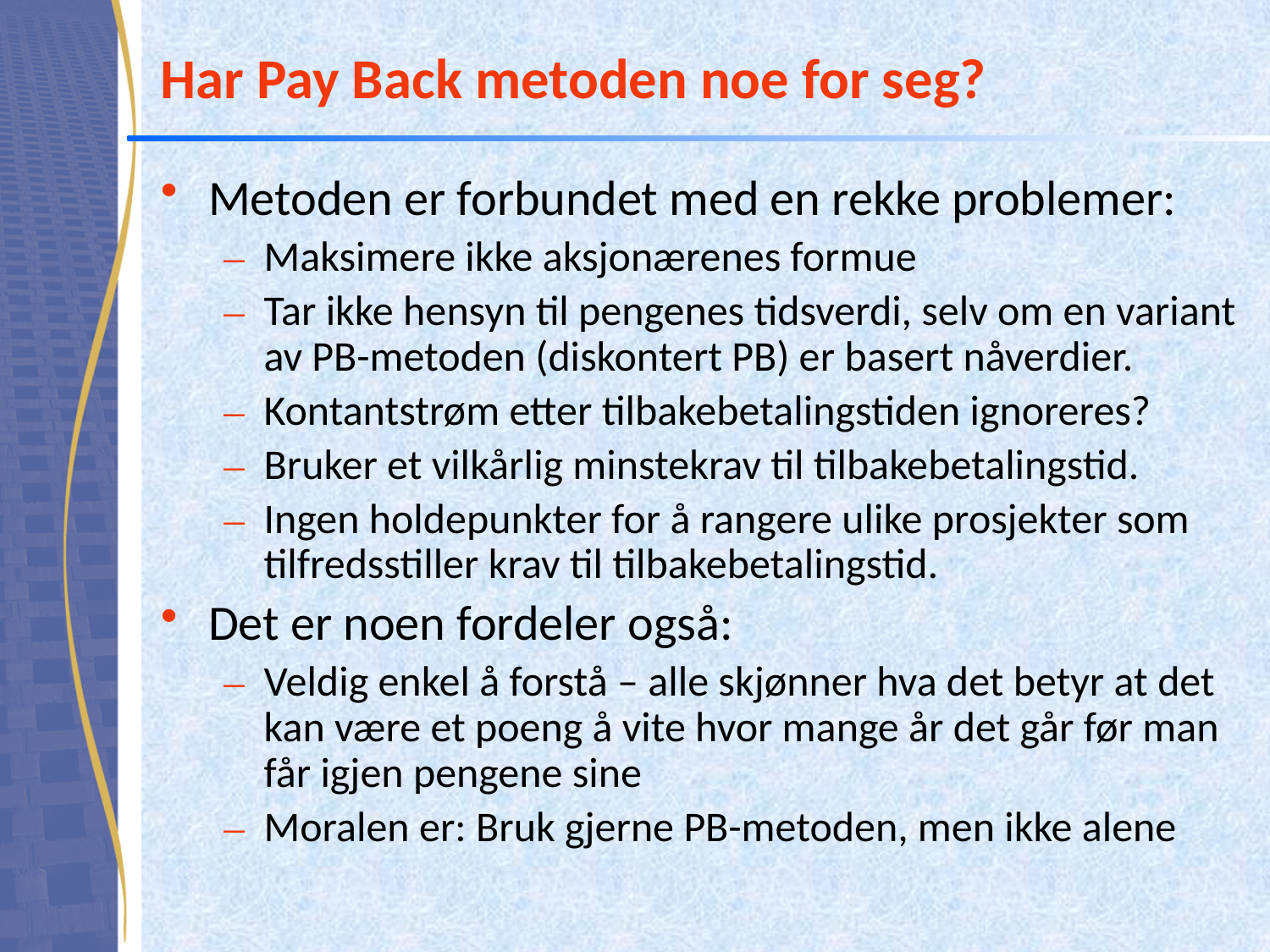

# Har Pay Back metoden noe for seg?
Metoden er forbundet med en rekke problemer:
Maksimere ikke aksjonærenes formue
Tar ikke hensyn til pengenes tidsverdi, selv om en variant av PB-metoden (diskontert PB) er basert nåverdier.
Kontantstrøm etter tilbakebetalingstiden ignoreres?
Bruker et vilkårlig minstekrav til tilbakebetalingstid.
Ingen holdepunkter for å rangere ulike prosjekter som tilfredsstiller krav til tilbakebetalingstid.
Det er noen fordeler også:
Veldig enkel å forstå – alle skjønner hva det betyr at det kan være et poeng å vite hvor mange år det går før man får igjen pengene sine
Moralen er: Bruk gjerne PB-metoden, men ikke alene